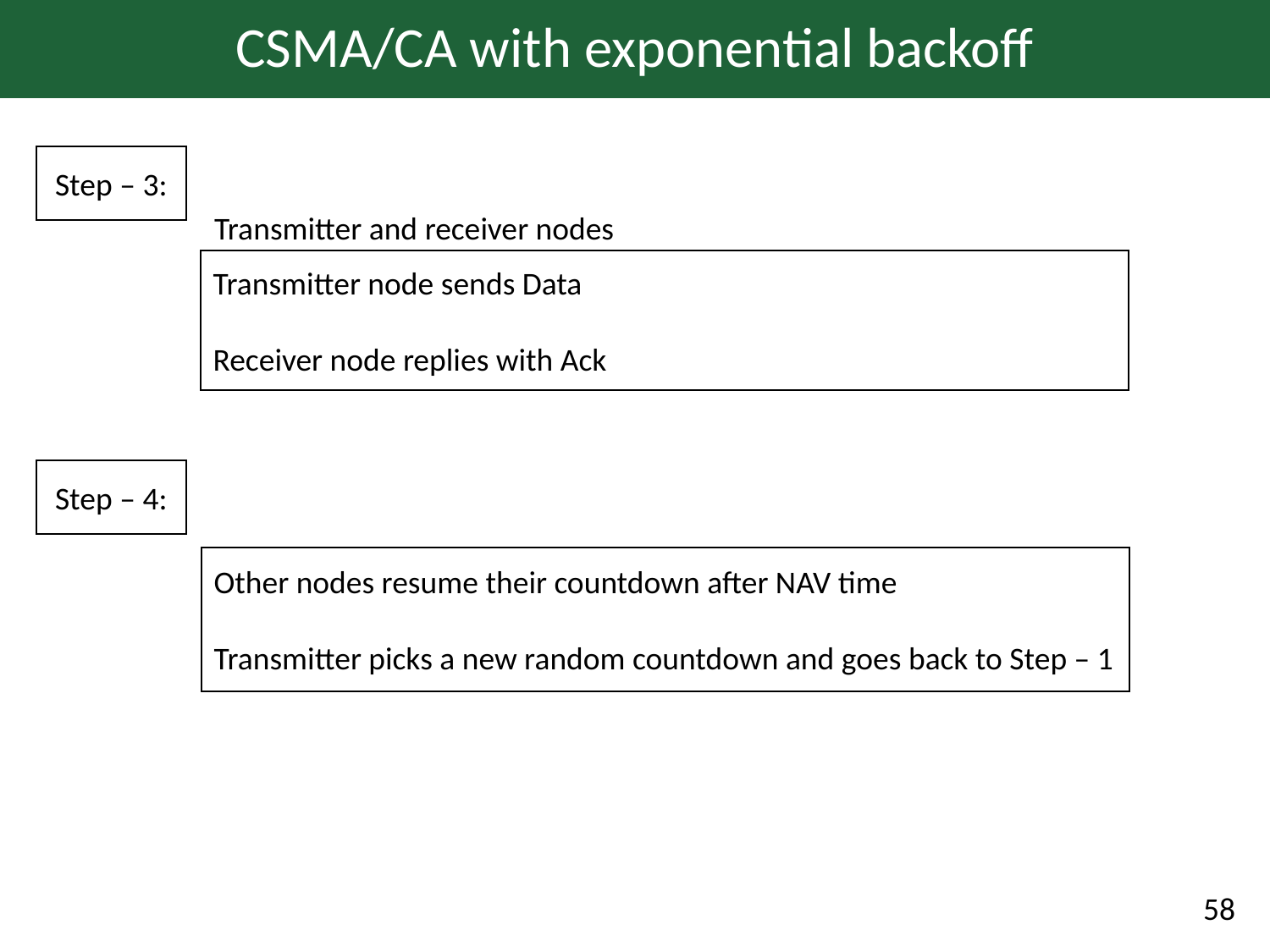

# CSMA/CA with exponential backoff

Step – 3:
Transmitter and receiver nodes
Transmitter node sends Data

Receiver node replies with Ack
Step – 4:
Other nodes resume their countdown after NAV time

Transmitter picks a new random countdown and goes back to Step – 1
58